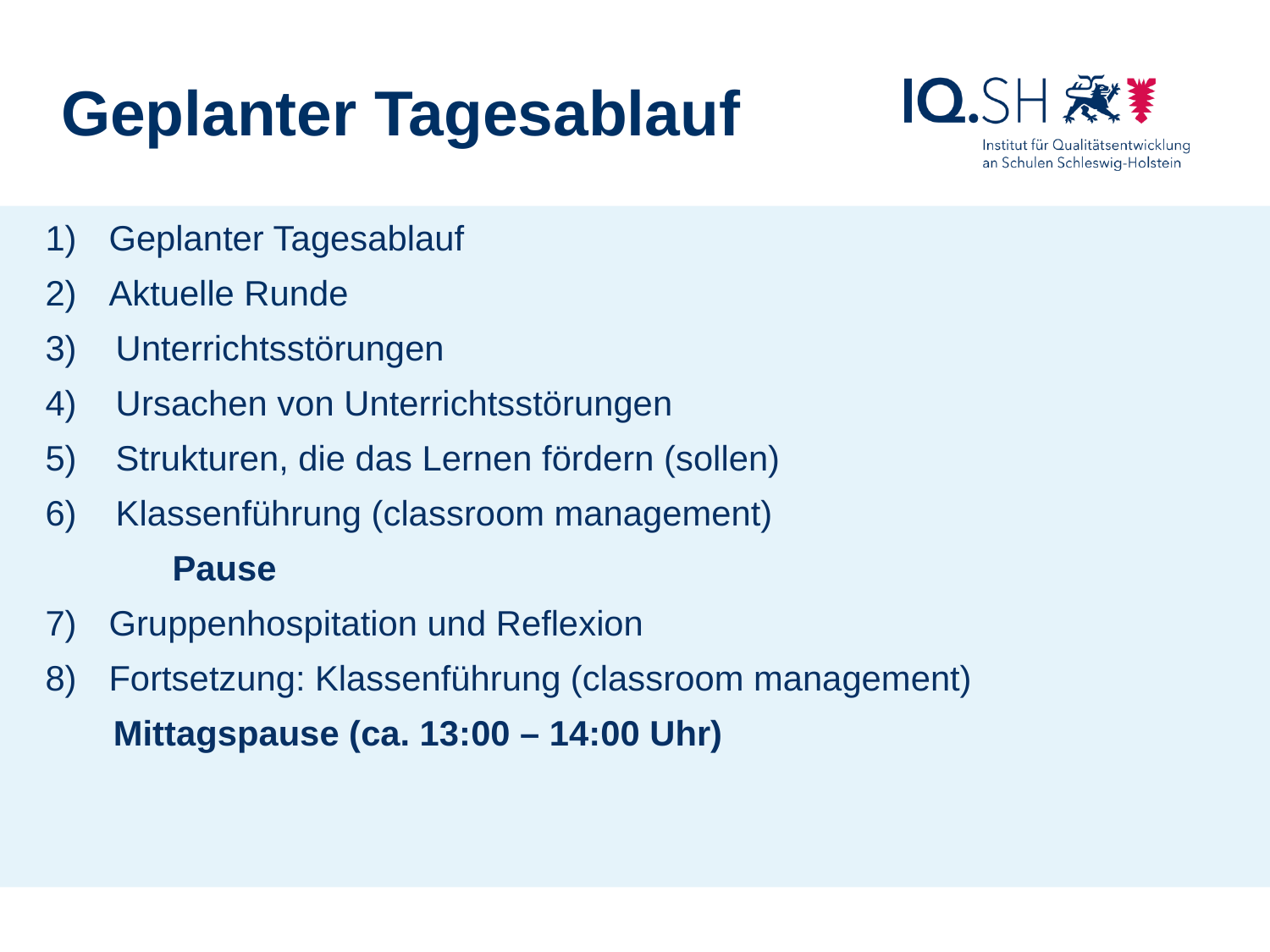

Geplanter Tagesablauf
Geplanter Tagesablauf
Aktuelle Runde
3)    Unterrichtsstörungen
4)    Ursachen von Unterrichtsstörungen
5)    Strukturen, die das Lernen fördern (sollen)
6)    Klassenführung (classroom management)
	Pause
Gruppenhospitation und Reflexion
Fortsetzung: Klassenführung (classroom management)
       Mittagspause (ca. 13:00 – 14:00 Uhr)